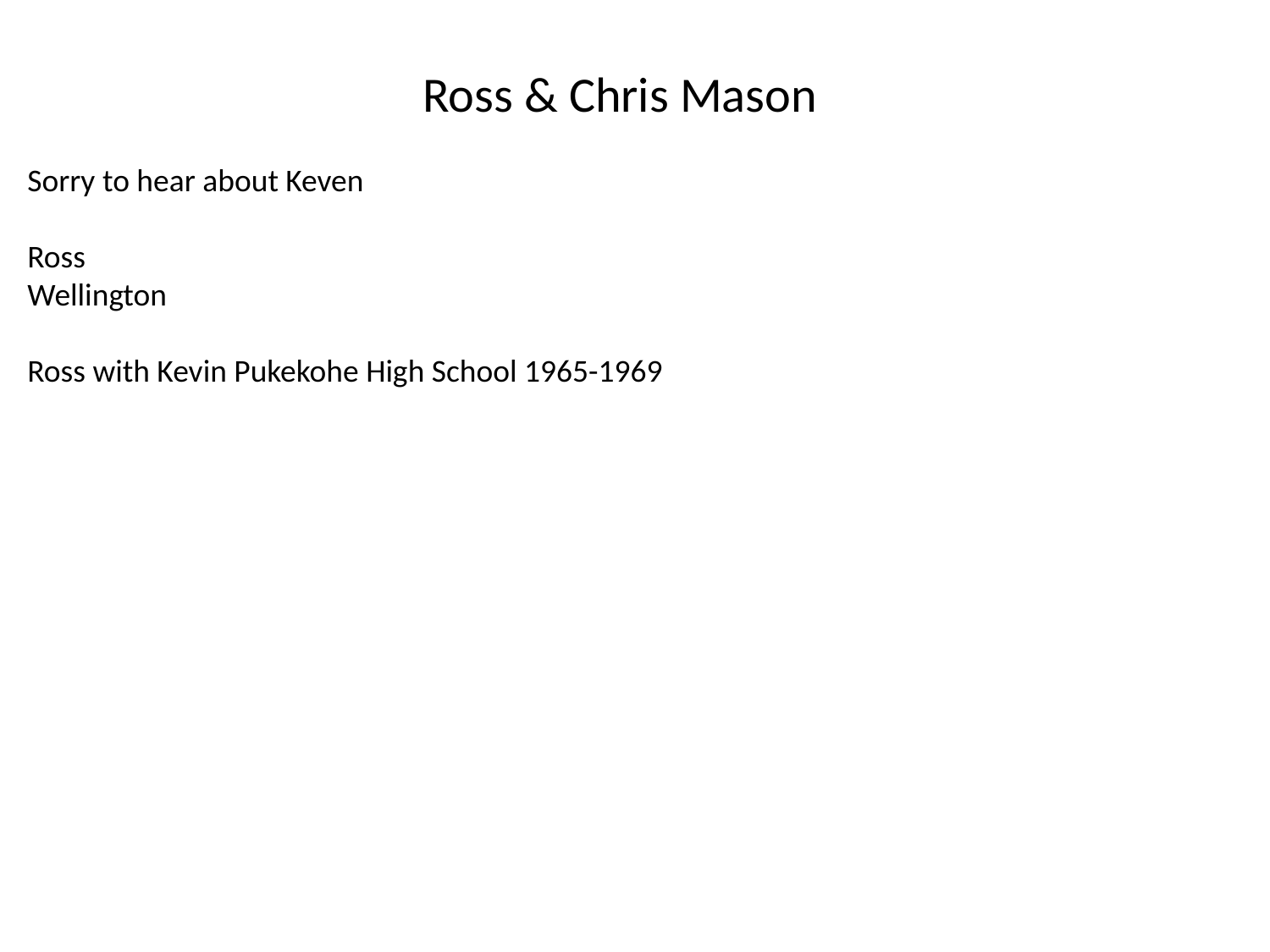

Ross & Chris Mason

Sorry to hear about Keven

Ross
Wellington

Ross with Kevin Pukekohe High School 1965-1969